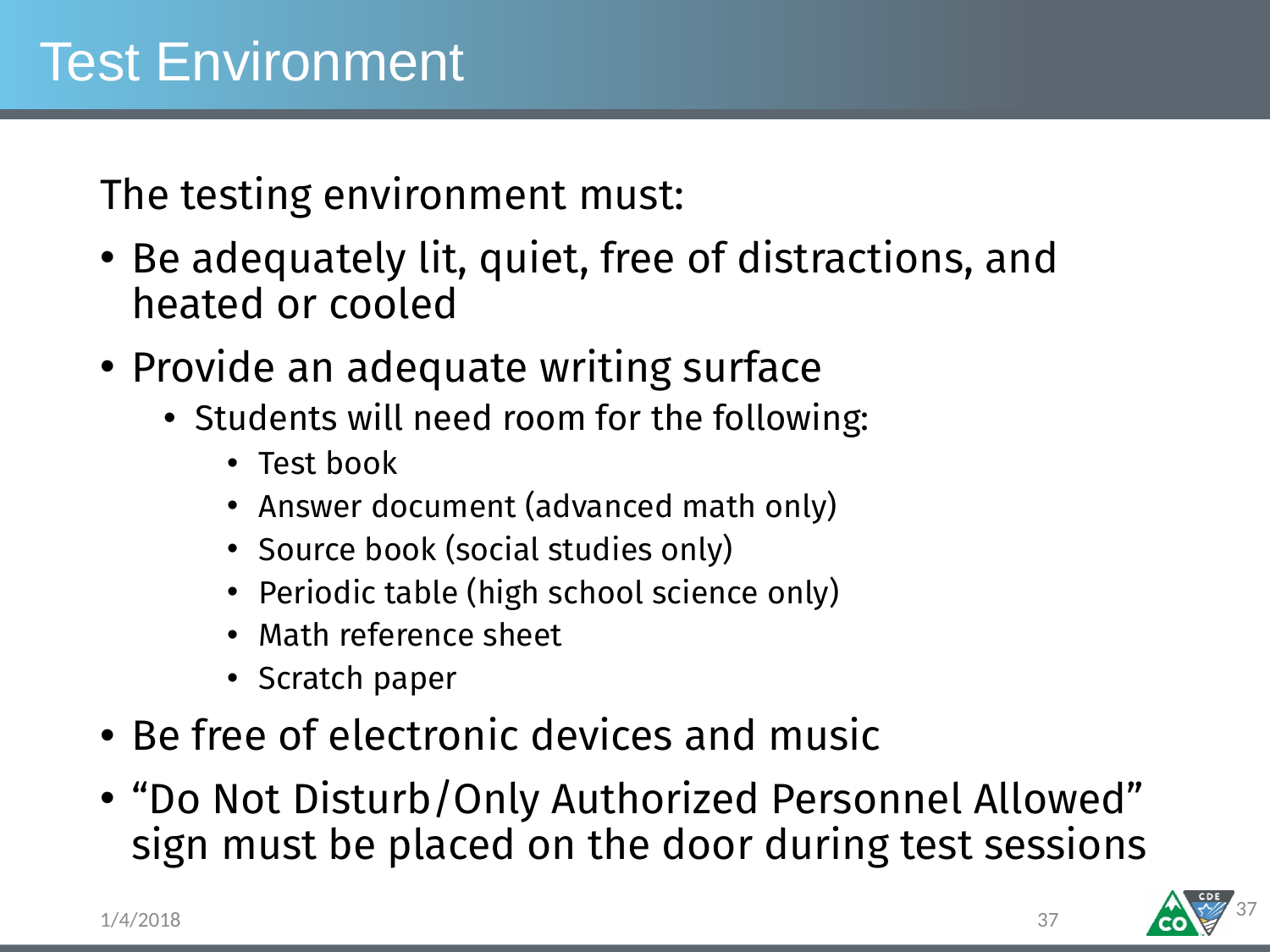

# Test Environment
The testing environment must:
Be adequately lit, quiet, free of distractions, and heated or cooled
Provide an adequate writing surface
Students will need room for the following:
Test book
Answer document (advanced math only)
Source book (social studies only)
Periodic table (high school science only)
Math reference sheet
Scratch paper
Be free of electronic devices and music
“Do Not Disturb/Only Authorized Personnel Allowed” sign must be placed on the door during test sessions

37